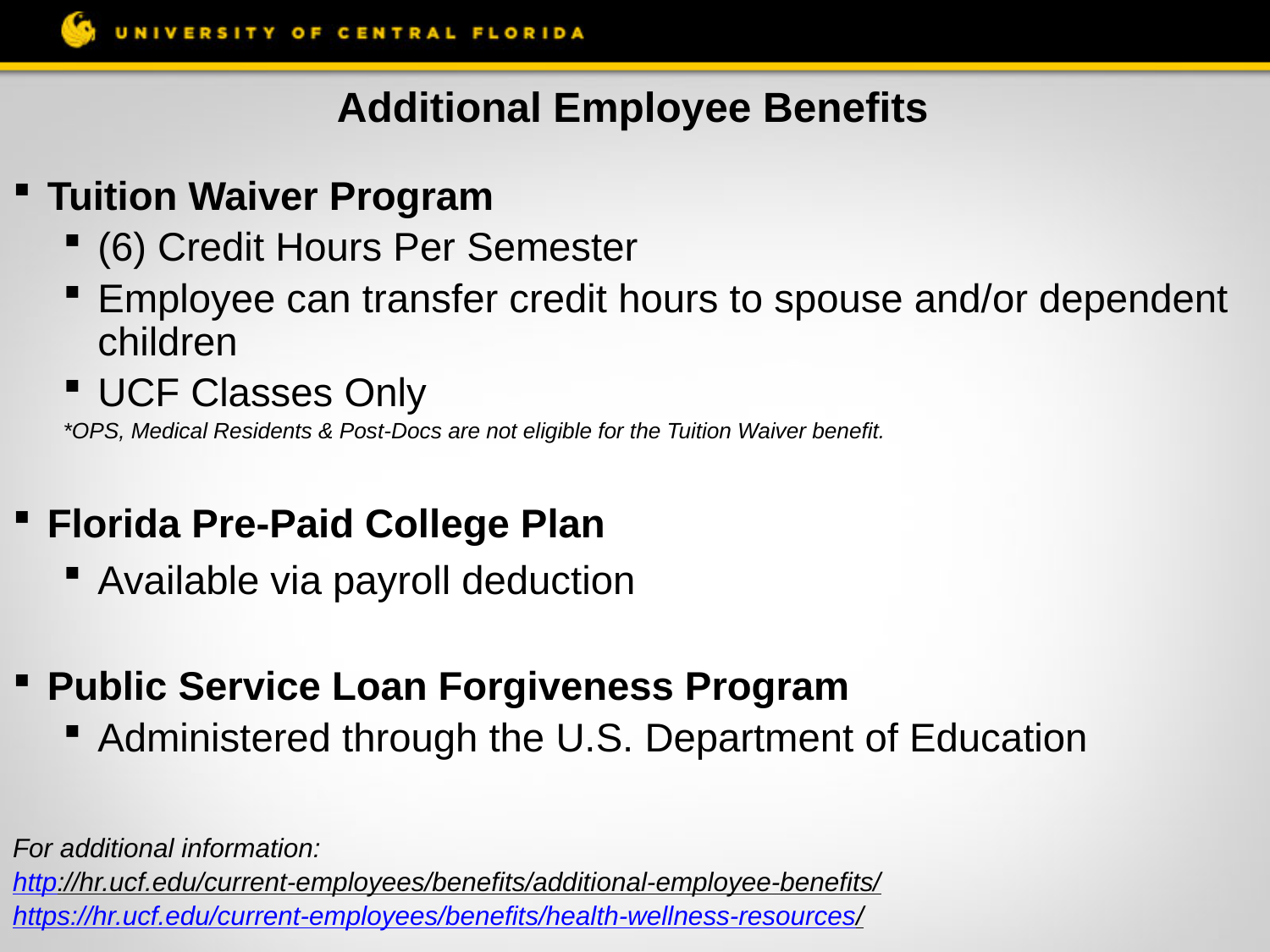

# Additional Employee Benefits
Tuition Waiver Program
(6) Credit Hours Per Semester
Employee can transfer credit hours to spouse and/or dependent children
UCF Classes Only
*OPS, Medical Residents & Post-Docs are not eligible for the Tuition Waiver benefit.

Florida Pre-Paid College Plan
Available via payroll deduction

Public Service Loan Forgiveness Program
Administered through the U.S. Department of Education

For additional information:
http://hr.ucf.edu/current-employees/benefits/additional-employee-benefits/
https://hr.ucf.edu/current-employees/benefits/health-wellness-resources/